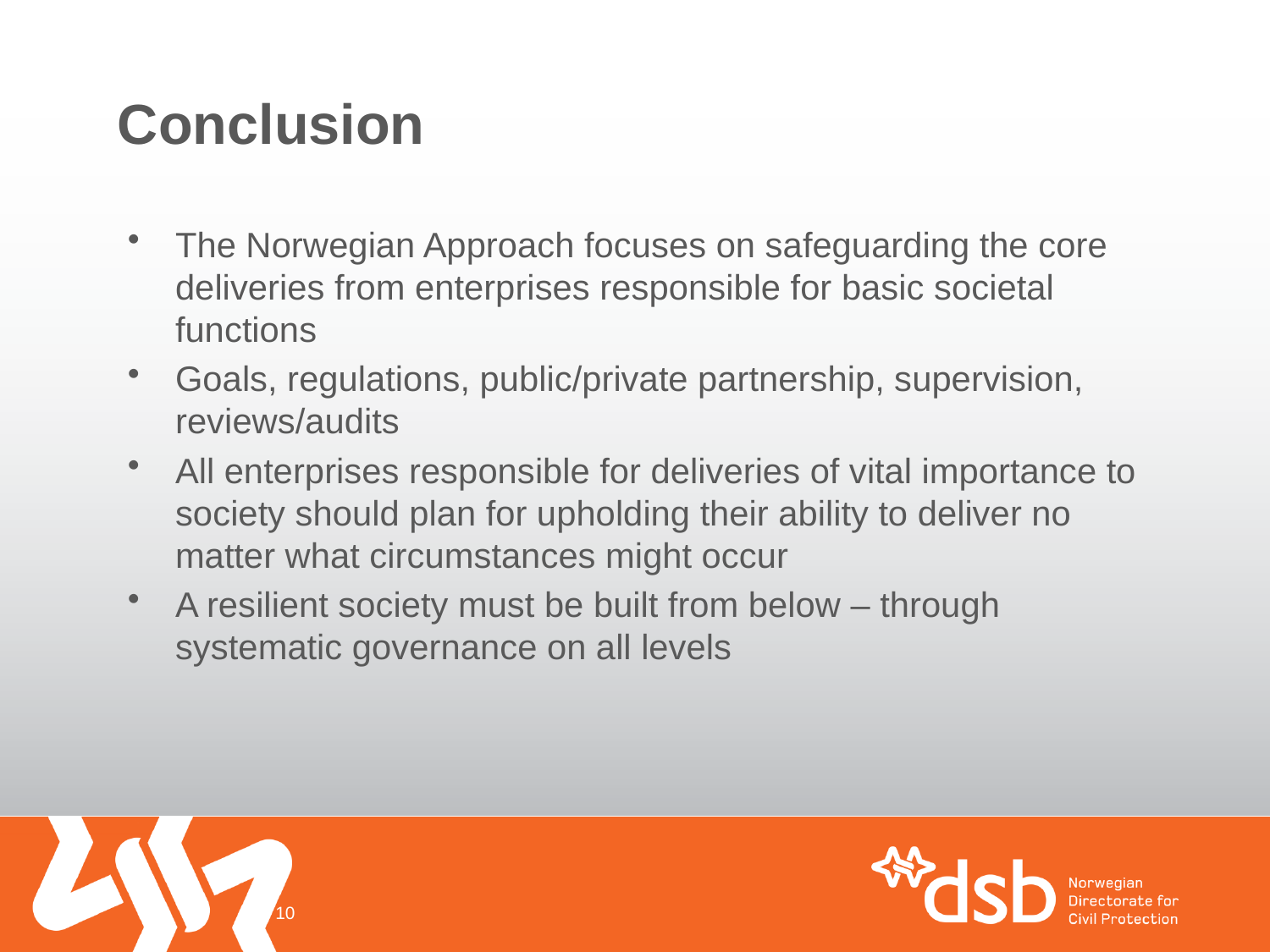

# Conclusion
The Norwegian Approach focuses on safeguarding the core deliveries from enterprises responsible for basic societal functions
Goals, regulations, public/private partnership, supervision, reviews/audits
All enterprises responsible for deliveries of vital importance to society should plan for upholding their ability to deliver no matter what circumstances might occur
A resilient society must be built from below – through systematic governance on all levels
10